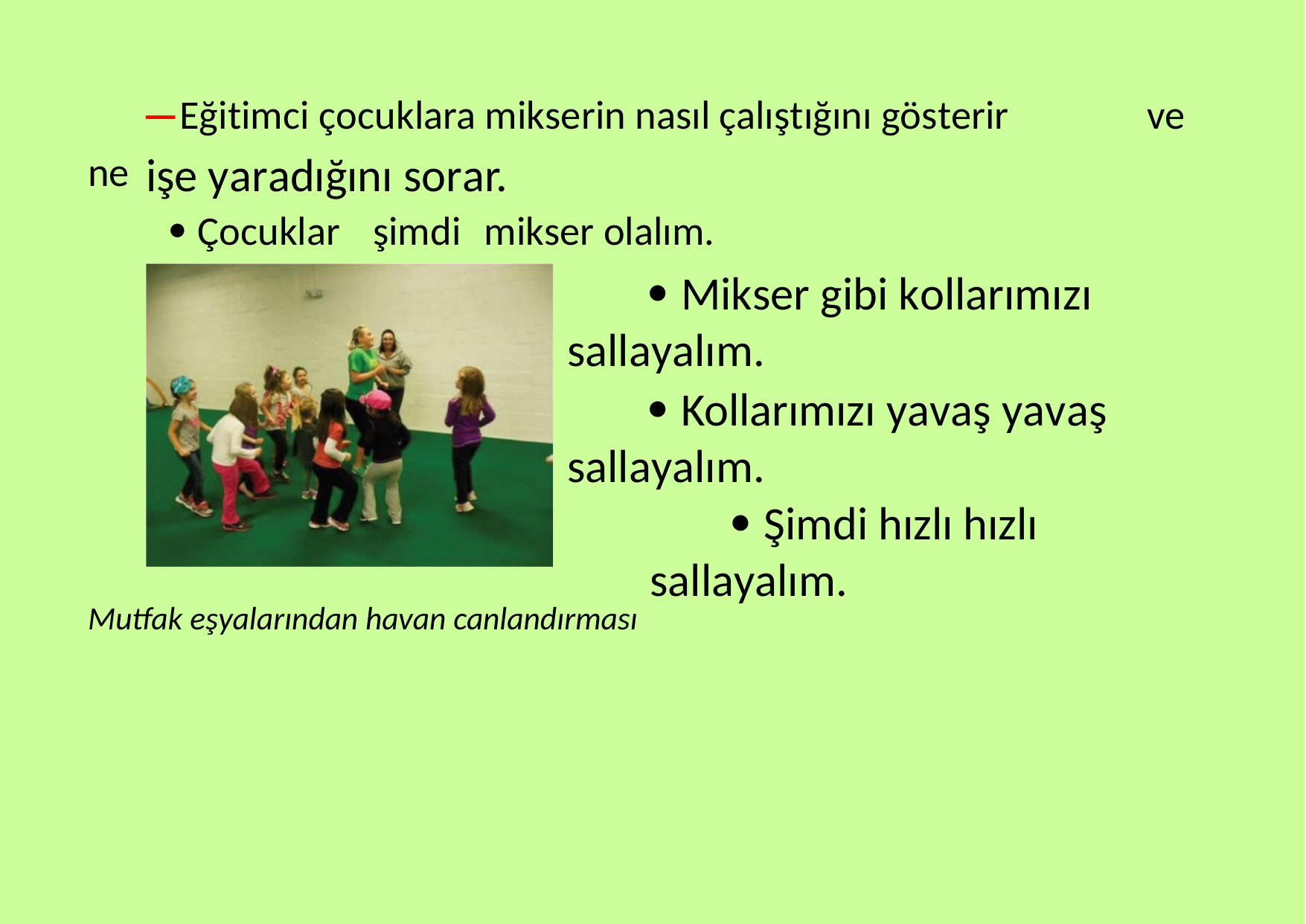

—Eğitimci çocuklara mikserin nasıl çalıştığını gösterir
işe yaradığını sorar.
ve
ne
• Çocuklar
şimdi
mikser olalım.
• Mikser gibi kollarımızı sallayalım.
• Kollarımızı yavaş yavaş sallayalım.
• Şimdi hızlı hızlı sallayalım.

Mutfak eşyalarından havan canlandırması